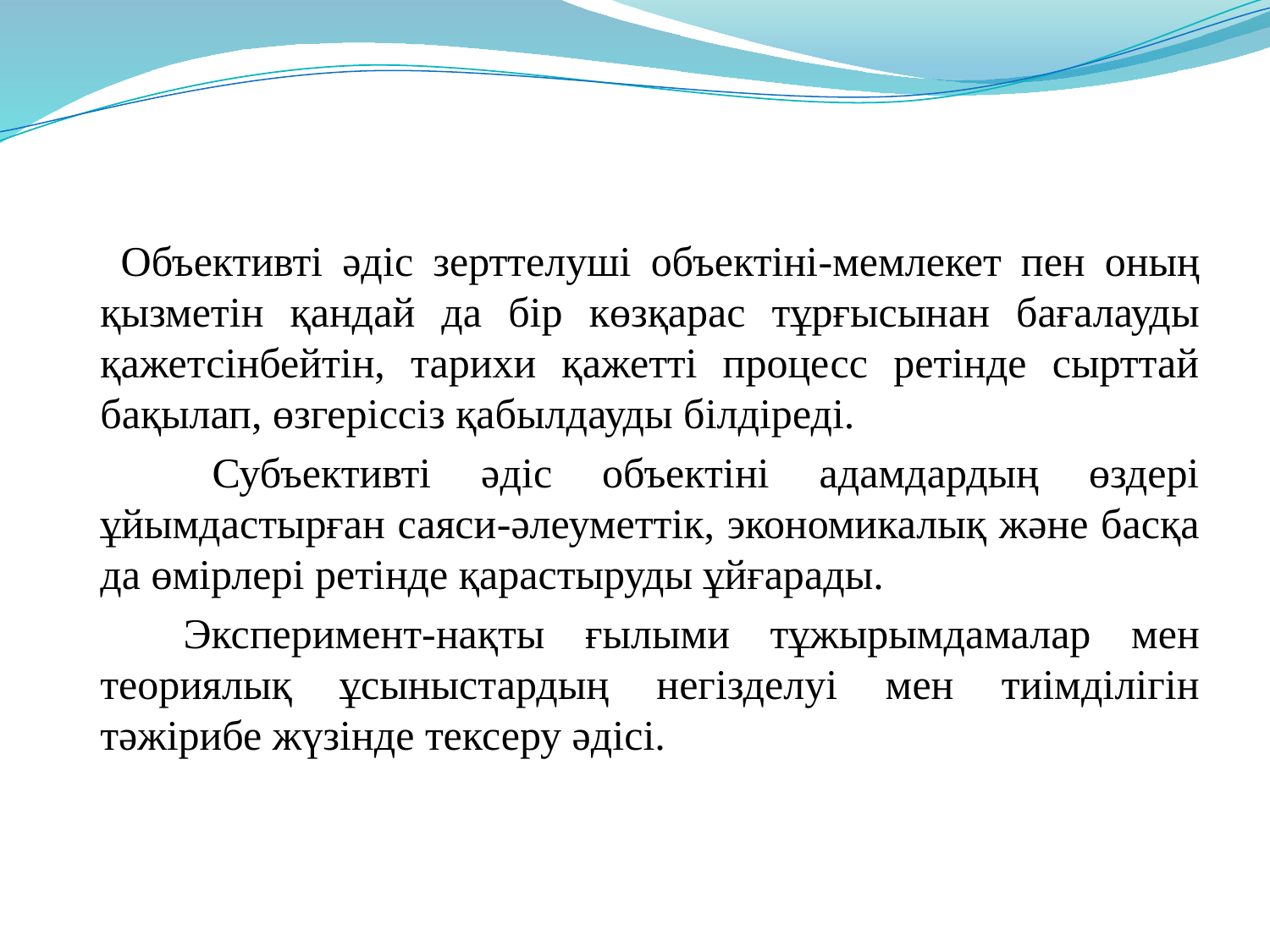

Объективті әдіс зерттелуші объектіні-мемлекет пен оның қызметін қандай да бір көзқарас тұрғысынан бағалауды қажетсінбейтін, тарихи қажетті процесс ретінде сырттай бақылап, өзгеріссіз қабылдауды білдіреді.
   Субъективті әдіс объектіні адамдардың өздері ұйымдастырған саяси-әлеуметтік, экономикалық және басқа да өмірлері ретінде қарастыруды ұйғарады.
   Эксперимент-нақты ғылыми тұжырымдамалар мен теориялық ұсыныстардың негізделуі мен тиімділігін тәжірибе жүзінде тексеру әдісі.